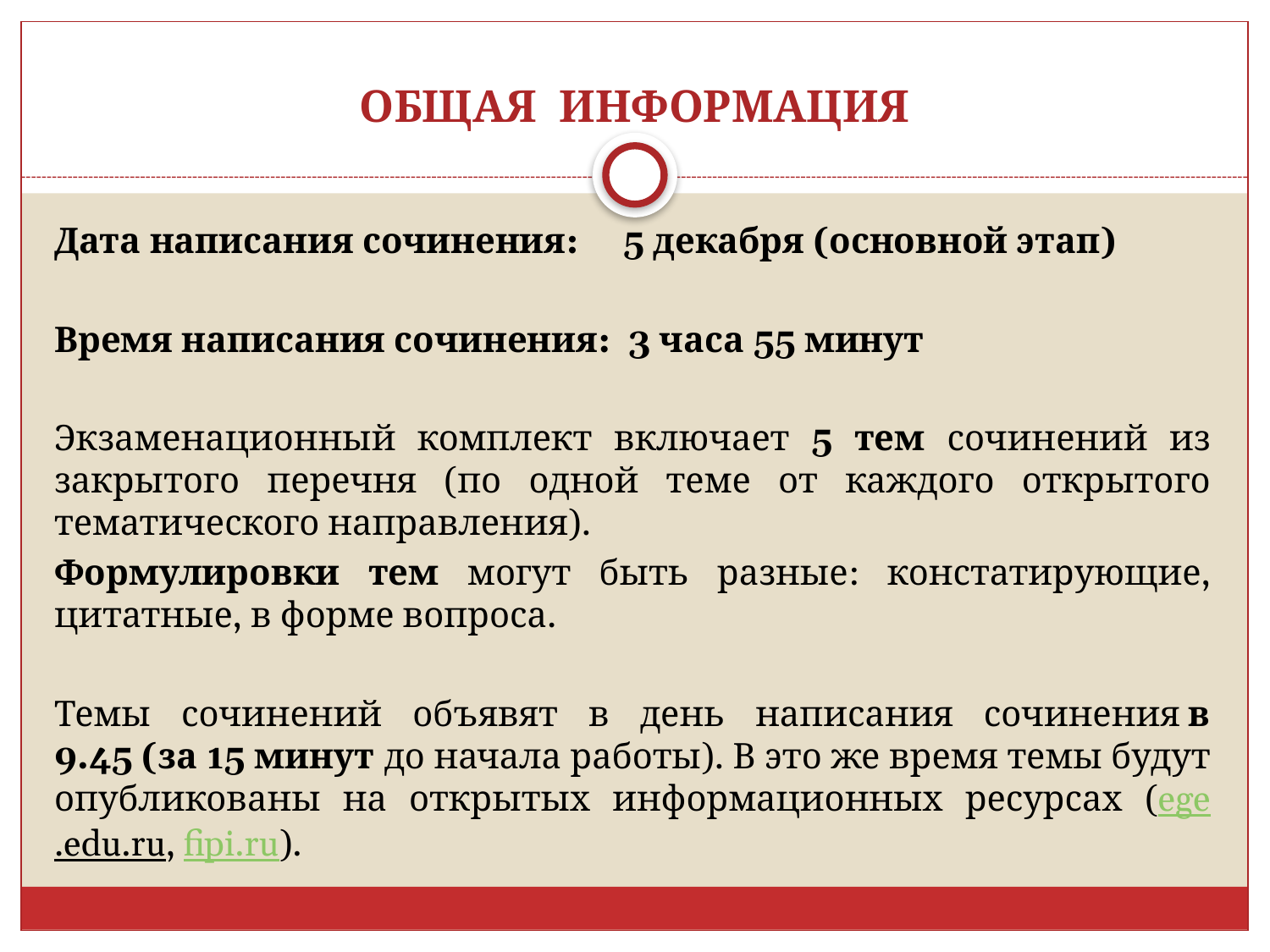

# ОБЩАЯ  ИНФОРМАЦИЯ
Дата написания сочинения:     5 декабря (основной этап)

Время написания сочинения:  3 часа 55 минут

Экзаменационный комплект включает 5 тем сочинений из закрытого перечня (по одной теме от каждого открытого тематического направления).
Формулировки тем могут быть разные: констатирующие, цитатные, в форме вопроса.

Темы сочинений объявят в день написания сочинения в 9.45 (за 15 минут до начала работы). В это же время темы будут опубликованы на открытых информационных ресурсах (ege.edu.ru, fipi.ru).